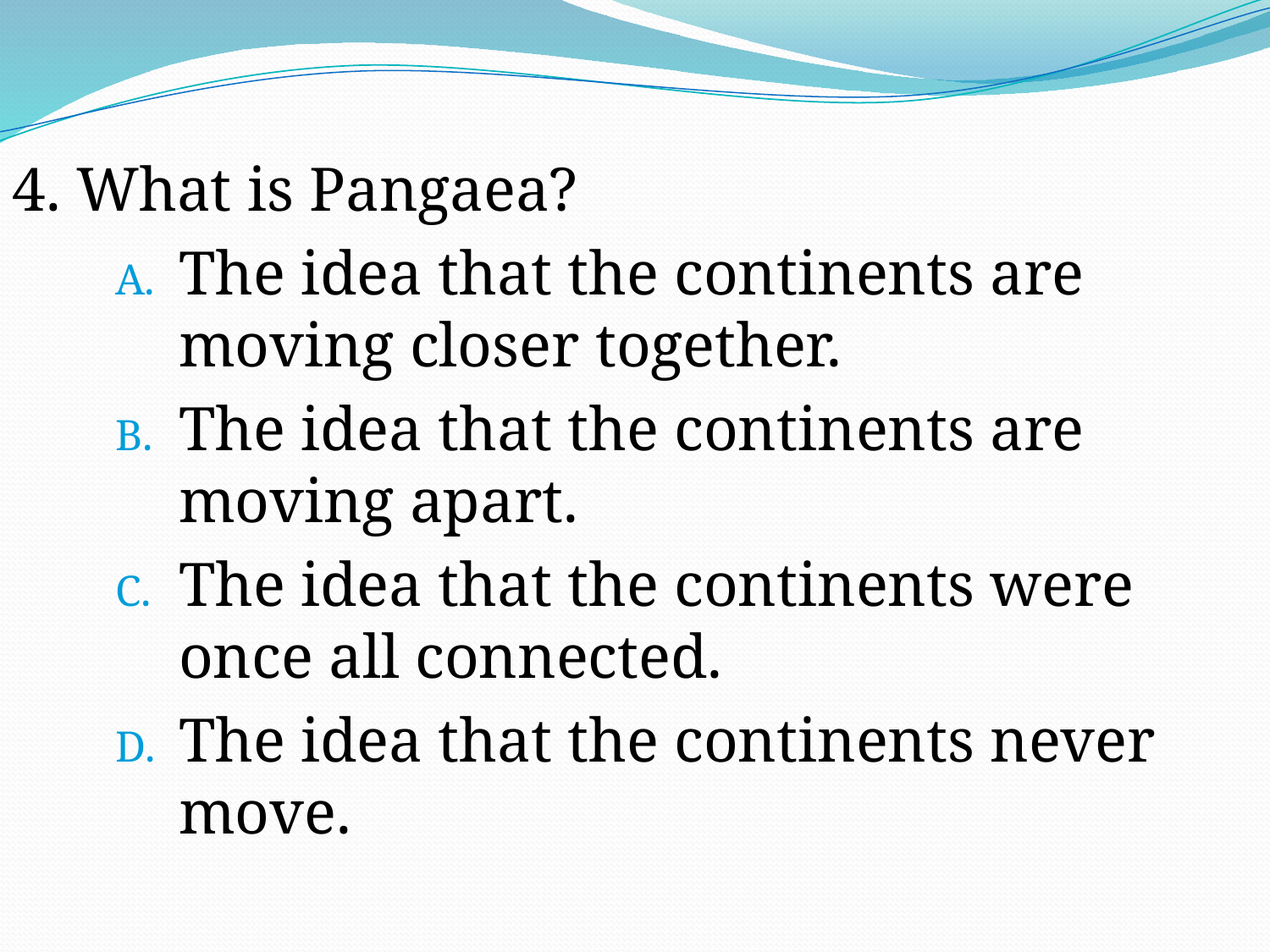

4. What is Pangaea?
The idea that the continents are moving closer together.
The idea that the continents are moving apart.
The idea that the continents were once all connected.
The idea that the continents never move.